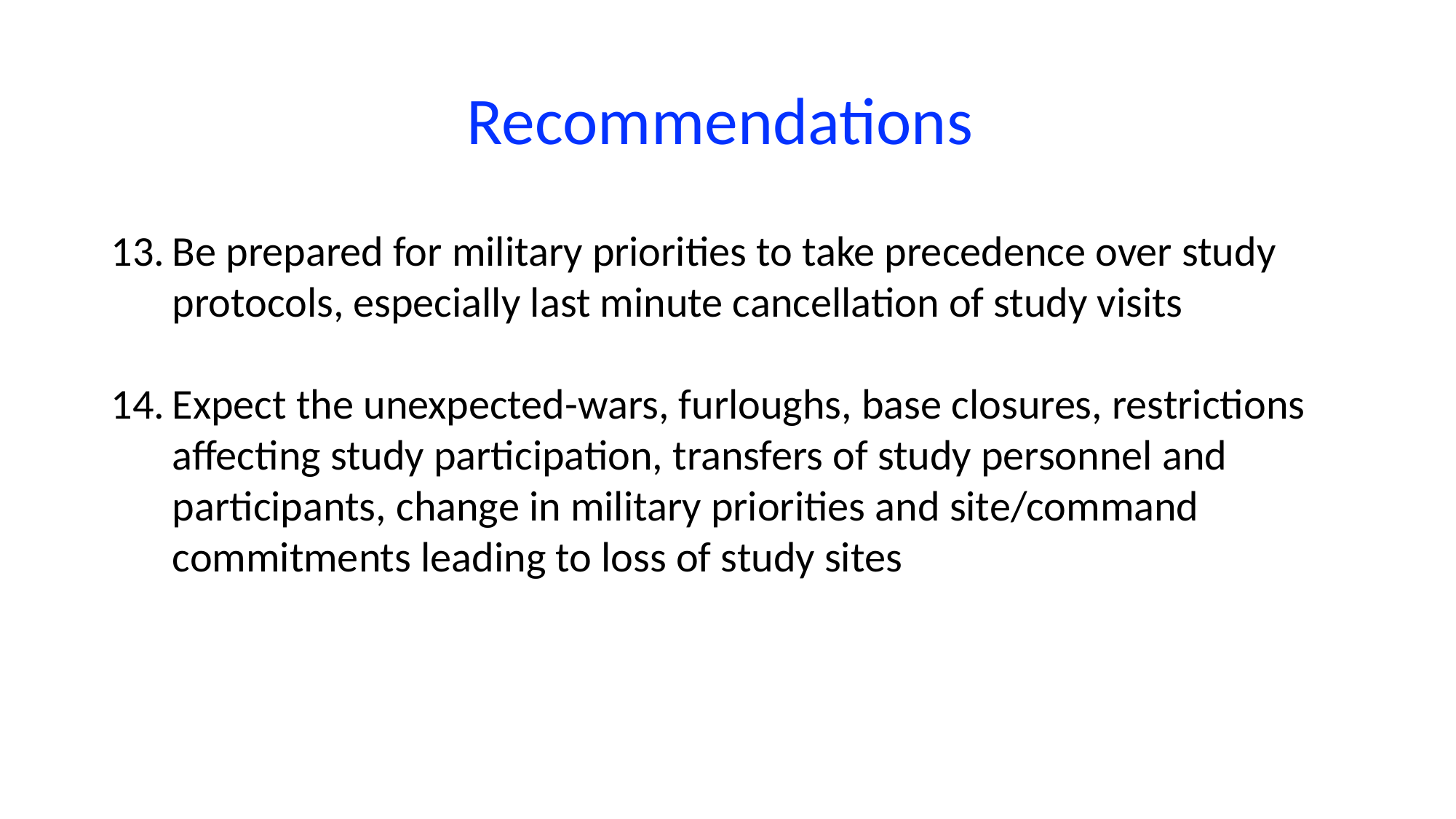

# Recommendations
Be prepared for military priorities to take precedence over study protocols, especially last minute cancellation of study visits

Expect the unexpected-wars, furloughs, base closures, restrictions affecting study participation, transfers of study personnel and participants, change in military priorities and site/command commitments leading to loss of study sites